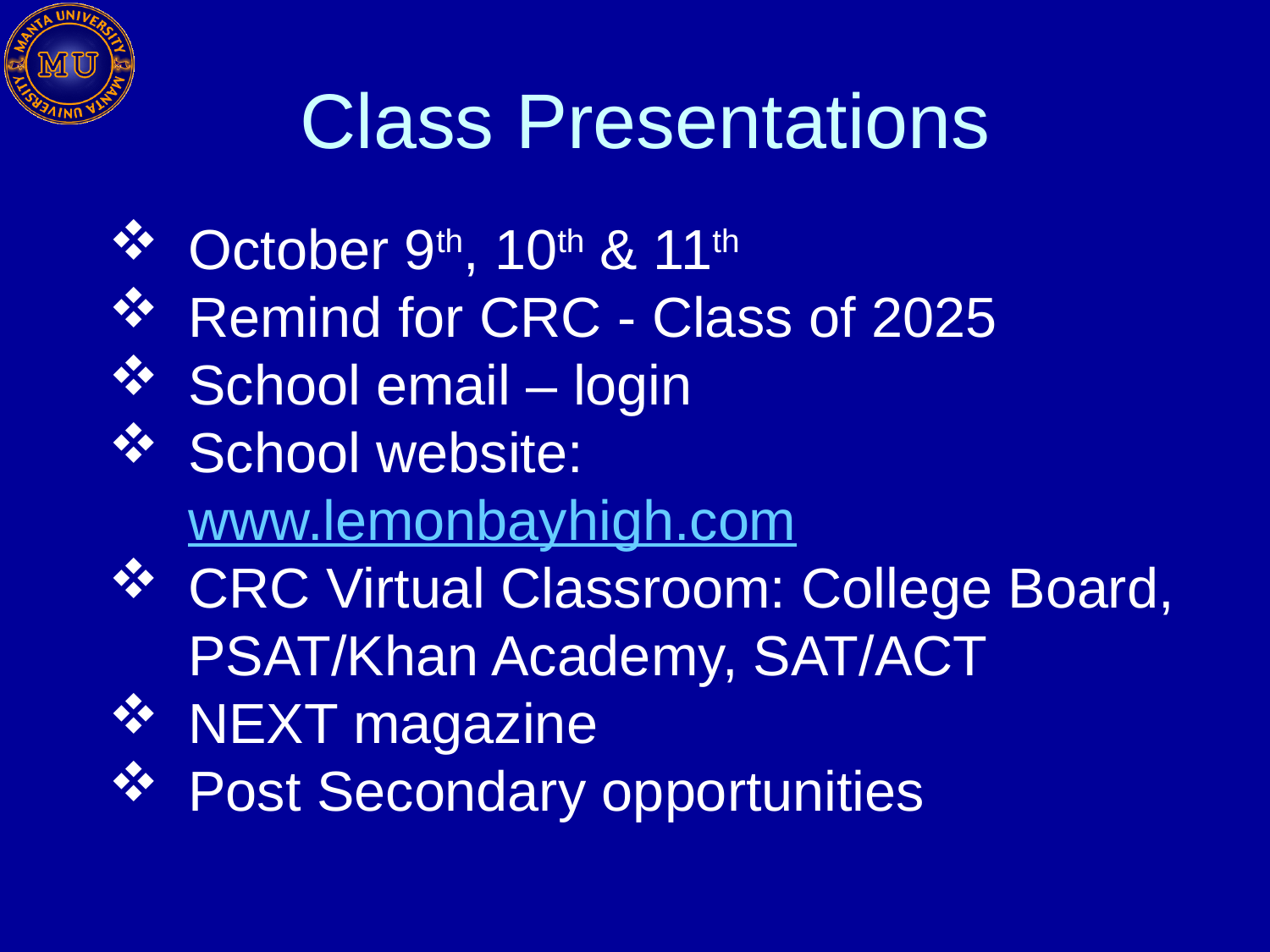

# Class Presentations
October 9th, 10th & 11th
Remind for CRC - Class of 2025
School email – login
School website: www.lemonbayhigh.com
CRC Virtual Classroom: College Board, PSAT/Khan Academy, SAT/ACT
NEXT magazine
Post Secondary opportunities